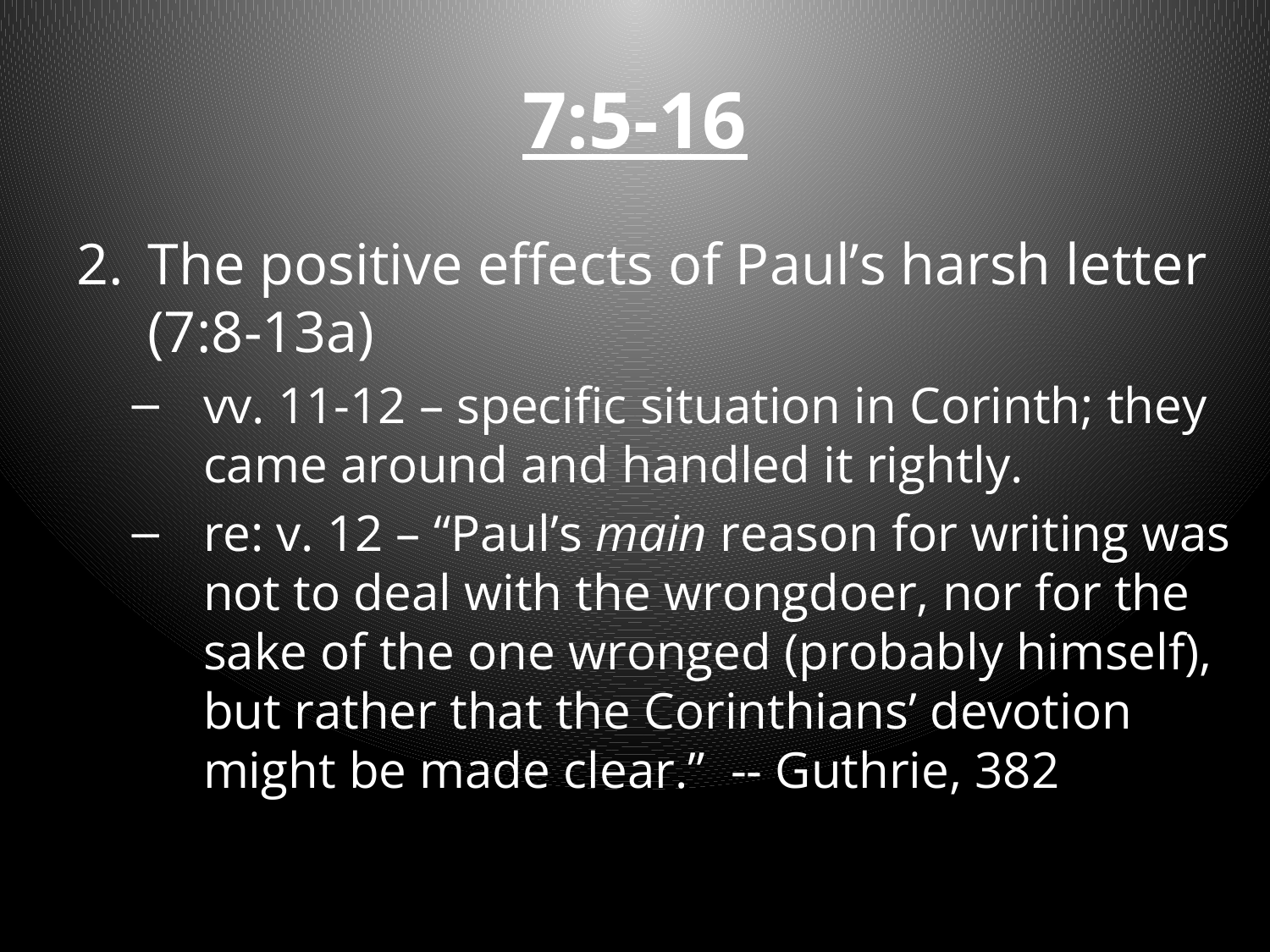

# 7:5-16
The positive effects of Paul’s harsh letter (7:8-13a)
vv. 11-12 – specific situation in Corinth; they came around and handled it rightly.
re: v. 12 – “Paul’s main reason for writing was not to deal with the wrongdoer, nor for the sake of the one wronged (probably himself), but rather that the Corinthians’ devotion might be made clear.”  -- Guthrie, 382